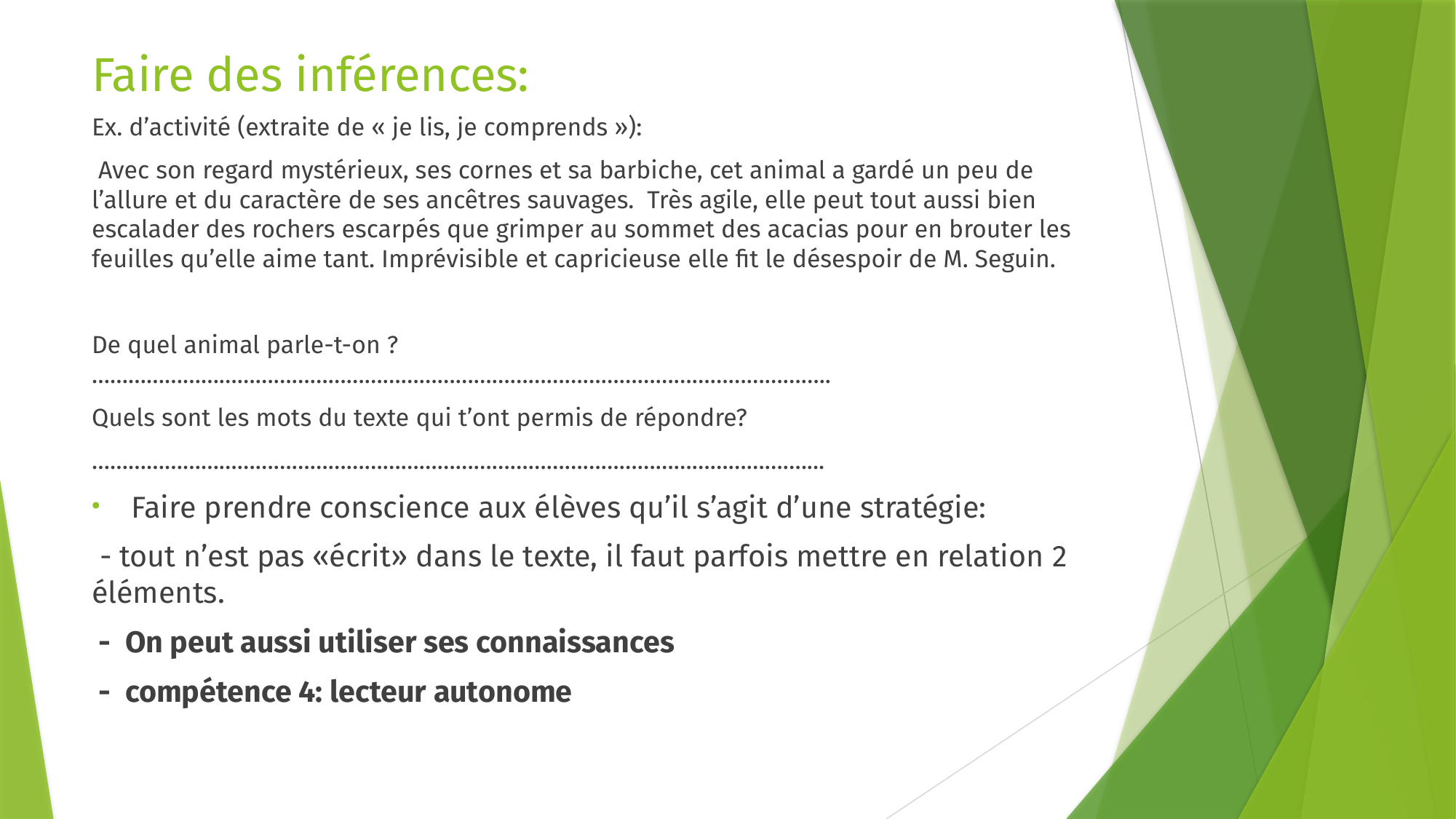

# Faire des inférences:
Ex. d’activité (extraite de « je lis, je comprends »):
 Avec son regard mystérieux, ses cornes et sa barbiche, cet animal a gardé un peu de l’allure et du caractère de ses ancêtres sauvages.  Très agile, elle peut tout aussi bien escalader des rochers escarpés que grimper au sommet des acacias pour en brouter les feuilles qu’elle aime tant. Imprévisible et capricieuse elle fit le désespoir de M. Seguin.

De quel animal parle-t-on ? …………………………………………………………………………………………………………..
Quels sont les mots du texte qui t’ont permis de répondre?
………………………………………………………………………………………………………....
Faire prendre conscience aux élèves qu’il s’agit d’une stratégie:
 - tout n’est pas «écrit» dans le texte, il faut parfois mettre en relation 2 éléments.
 -  On peut aussi utiliser ses connaissances
 -  compétence 4: lecteur autonome